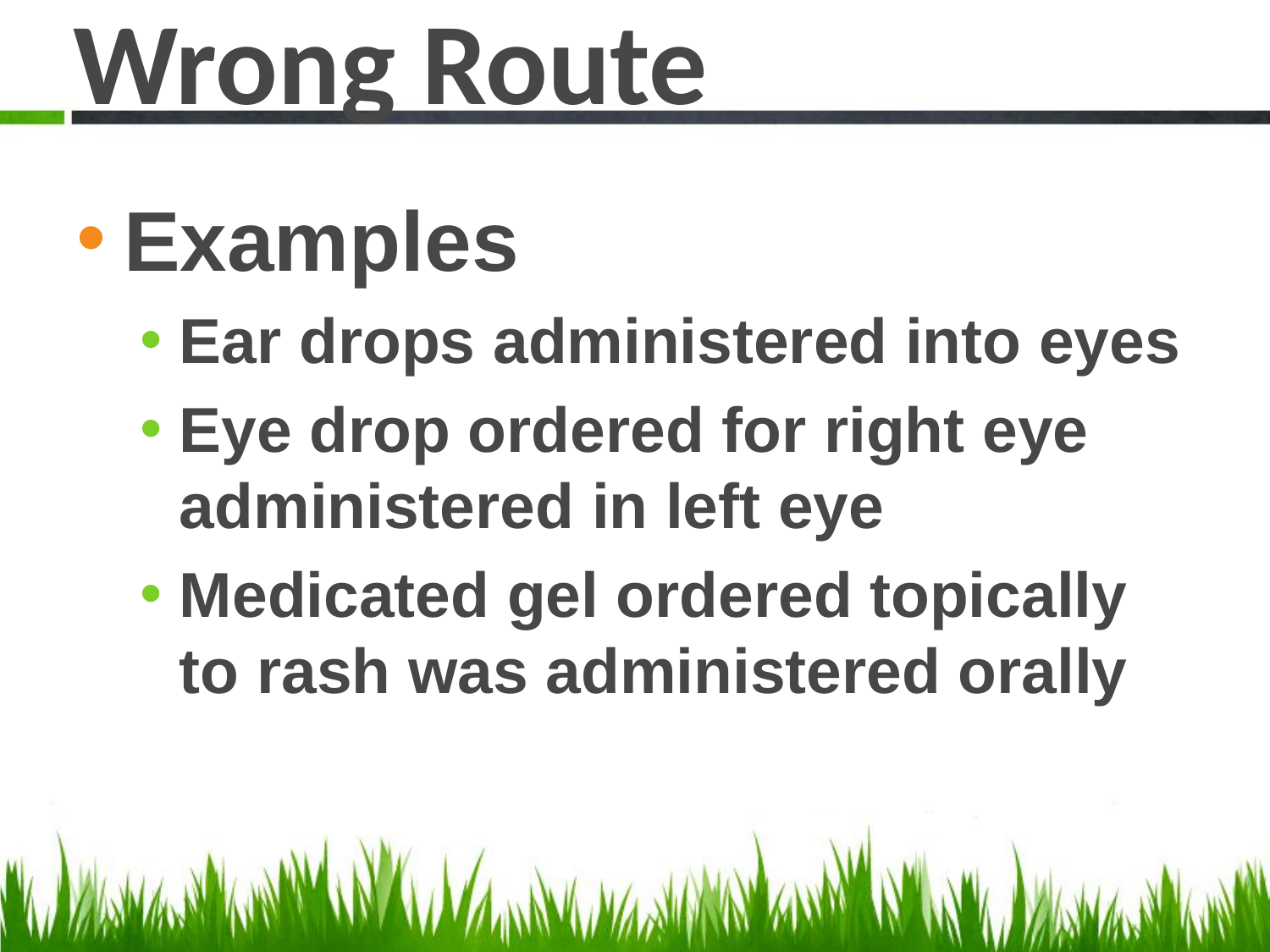

# Wrong Route
Examples
Ear drops administered into eyes
Eye drop ordered for right eye administered in left eye
Medicated gel ordered topically to rash was administered orally